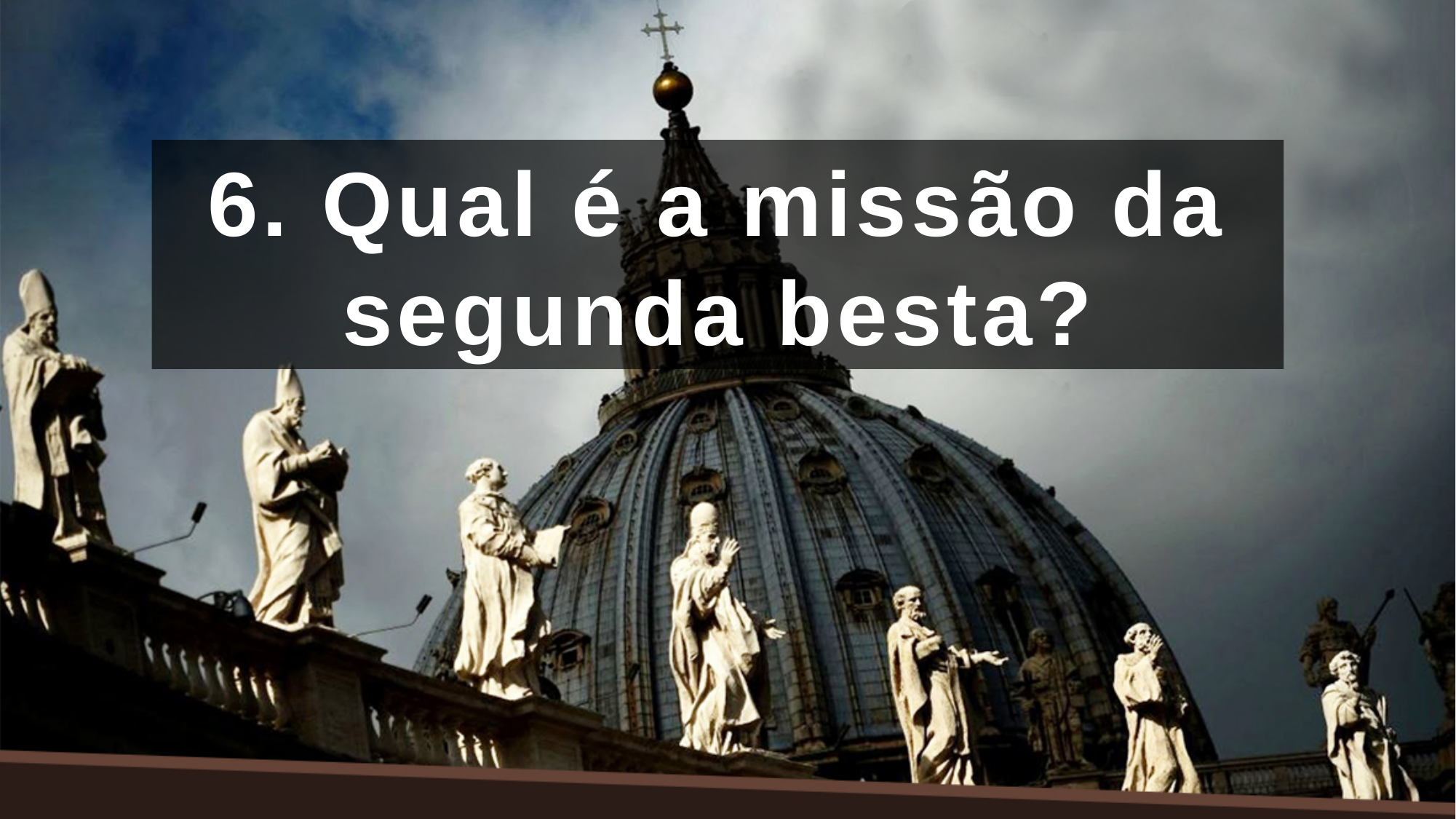

6. Qual é a missão da segunda besta?